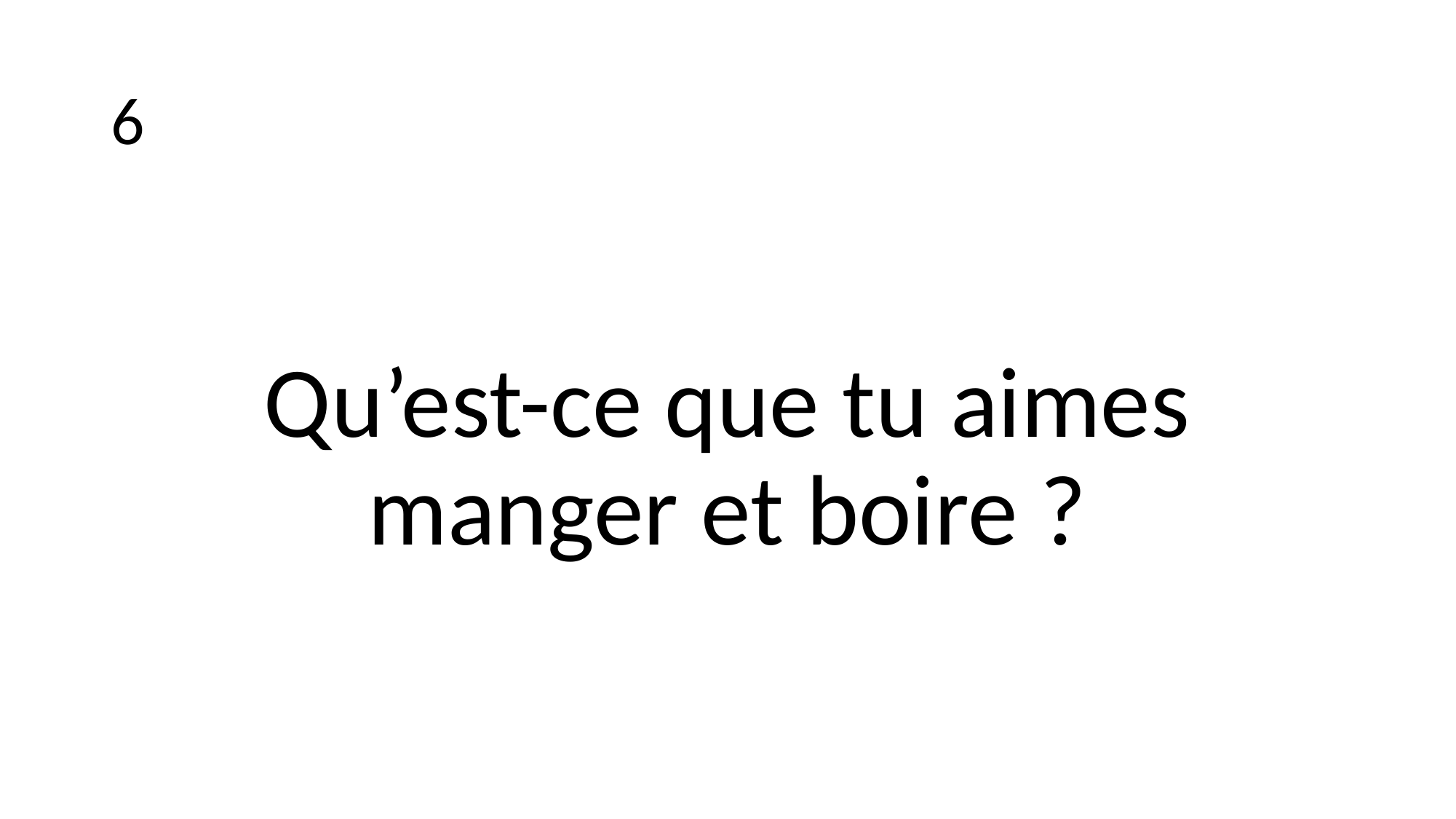

# 6

Qu’est-ce que tu aimes manger et boire ?